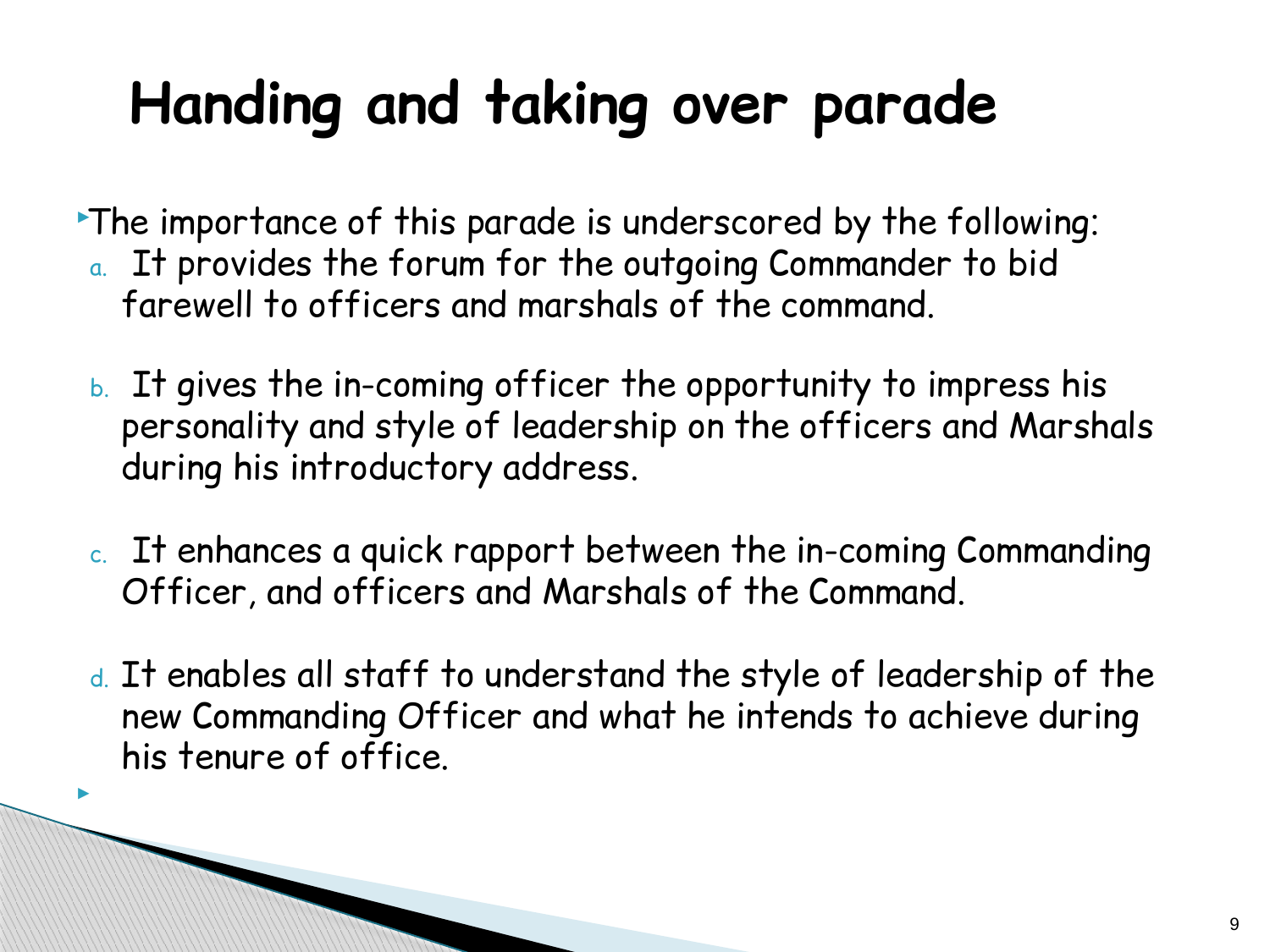

# Handing and taking over parade

The importance of this parade is underscored by the following:
 It provides the forum for the outgoing Commander to bid farewell to officers and marshals of the command.

 It gives the in-coming officer the opportunity to impress his personality and style of leadership on the officers and Marshals during his introductory address.

 It enhances a quick rapport between the in-coming Commanding Officer, and officers and Marshals of the Command.

It enables all staff to understand the style of leadership of the new Commanding Officer and what he intends to achieve during his tenure of office.

9